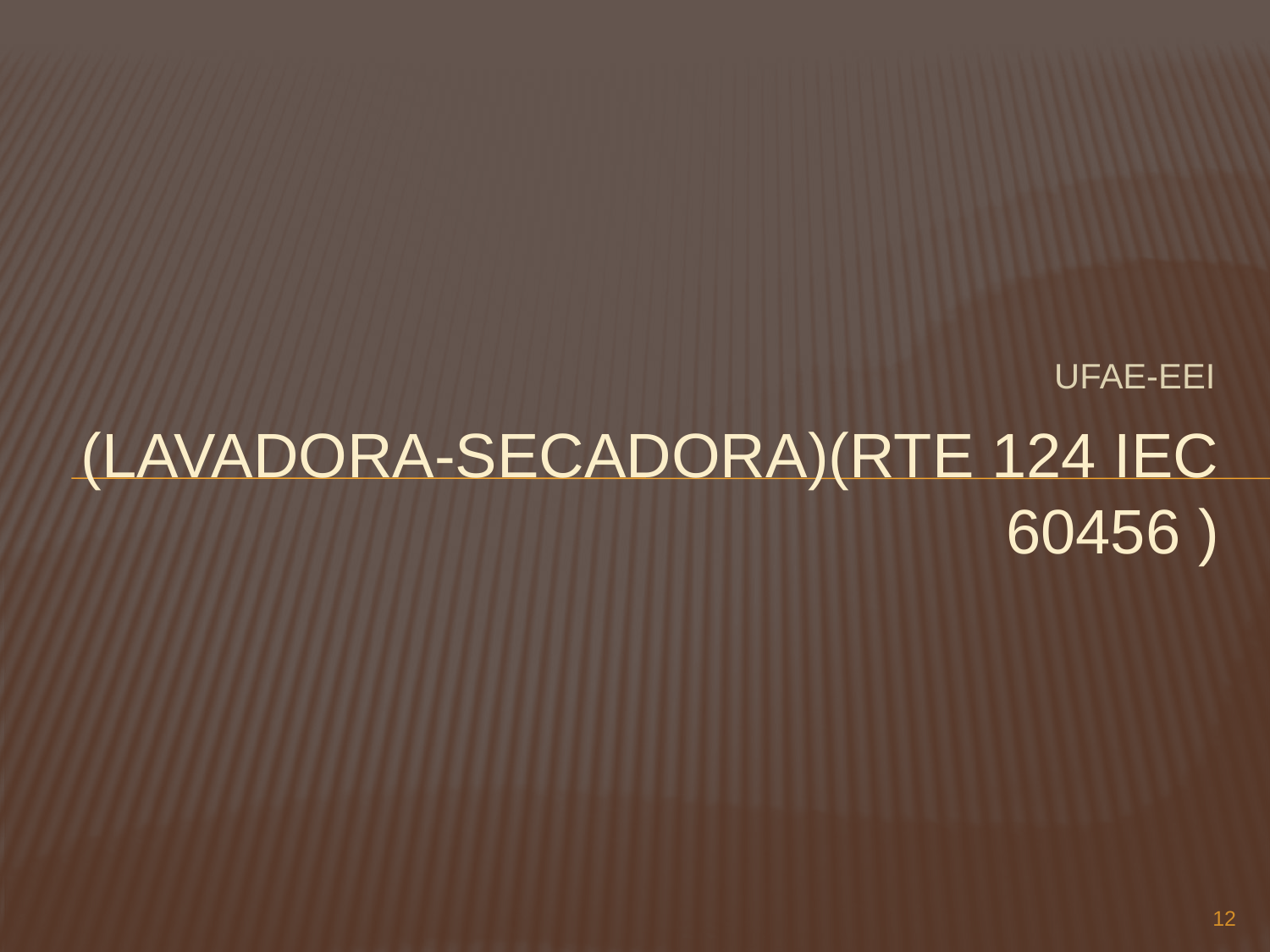

UFAE-EEI
# (LAVADORA-SECADORA)(RTE 124 IEC 60456 )
12